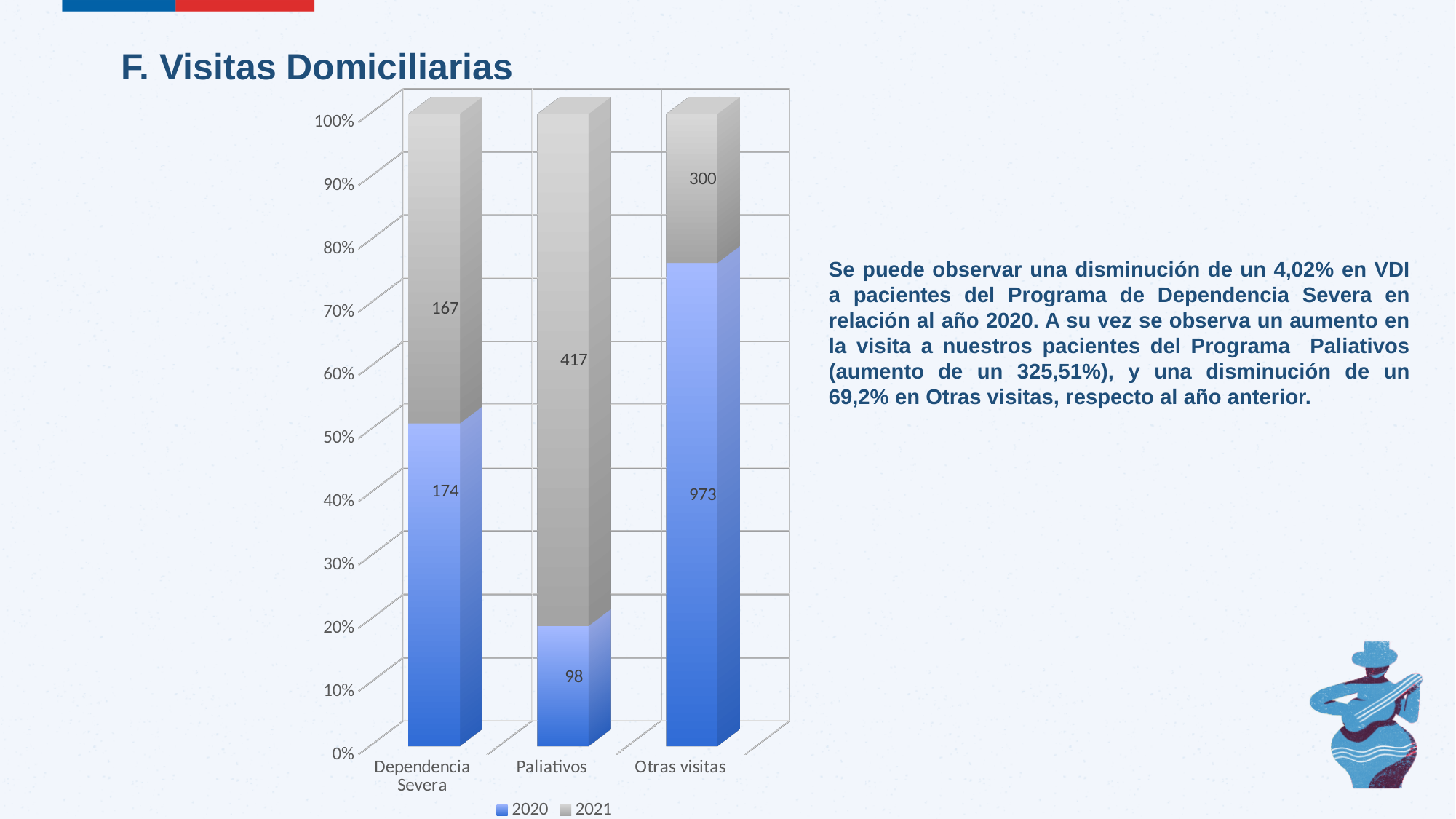

[unsupported chart]

F. Visitas Domiciliarias

Se puede observar una disminución de un 4,02% en VDI a pacientes del Programa de Dependencia Severa en relación al año 2020. A su vez se observa un aumento en la visita a nuestros pacientes del Programa  Paliativos (aumento de un 325,51%), y una disminución de un 69,2% en Otras visitas, respecto al año anterior.